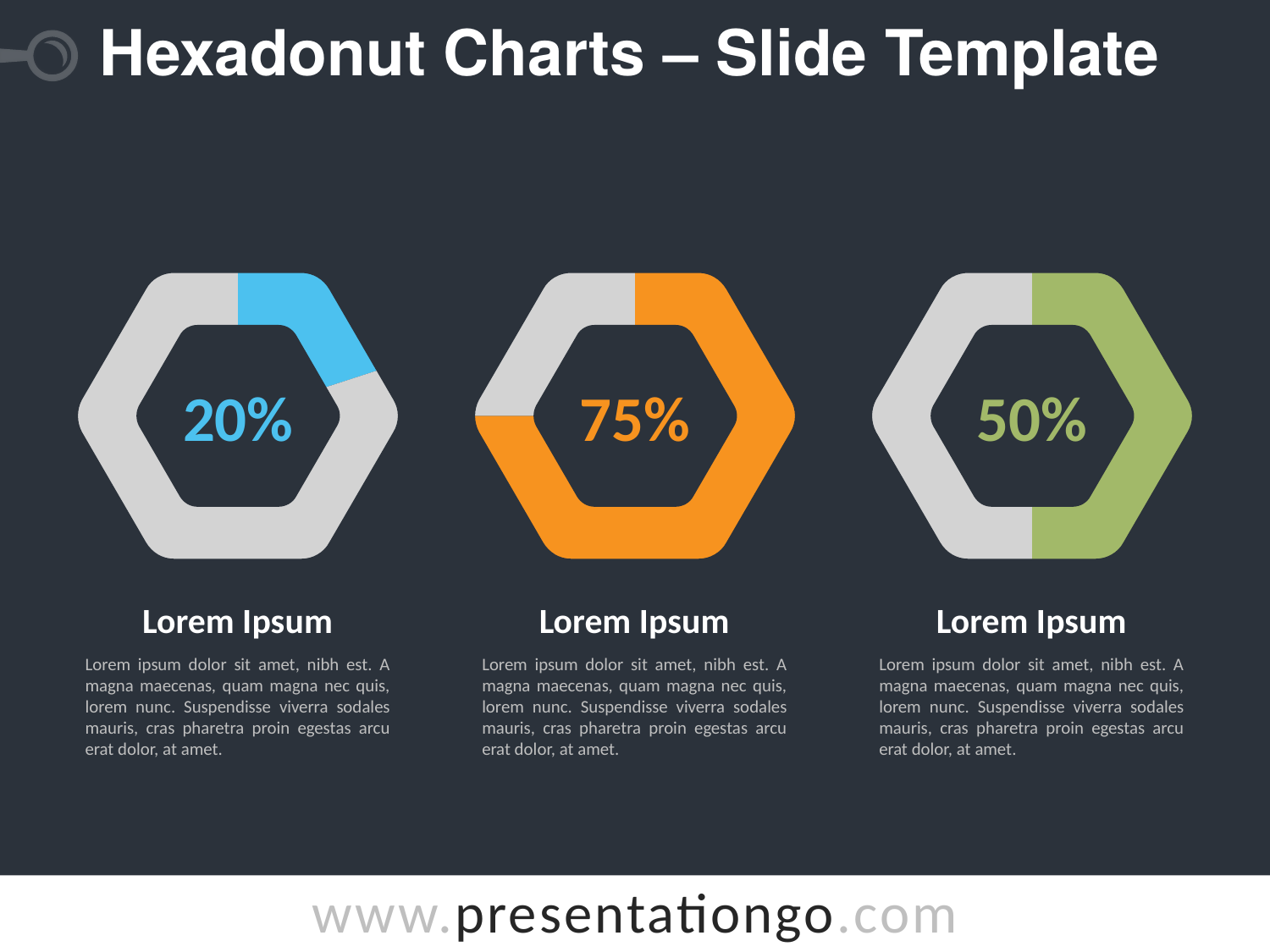

# Hexadonut Charts – Slide Template

### Chart

| Category | Column |
|---|---|
| Data 1 | 20.0 |
| Data 2 | 80.0 |
20%

### Chart

| Category | Column |
|---|---|
| Data 1 | 50.0 |
| Data 2 | 50.0 |
50%

### Chart

| Category | Column |
|---|---|
| Data 1 | 75.0 |
| Data 2 | 25.0 |
75%
Lorem Ipsum
Lorem ipsum dolor sit amet, nibh est. A magna maecenas, quam magna nec quis, lorem nunc. Suspendisse viverra sodales mauris, cras pharetra proin egestas arcu erat dolor, at amet.
Lorem Ipsum
Lorem ipsum dolor sit amet, nibh est. A magna maecenas, quam magna nec quis, lorem nunc. Suspendisse viverra sodales mauris, cras pharetra proin egestas arcu erat dolor, at amet.
Lorem Ipsum
Lorem ipsum dolor sit amet, nibh est. A magna maecenas, quam magna nec quis, lorem nunc. Suspendisse viverra sodales mauris, cras pharetra proin egestas arcu erat dolor, at amet.